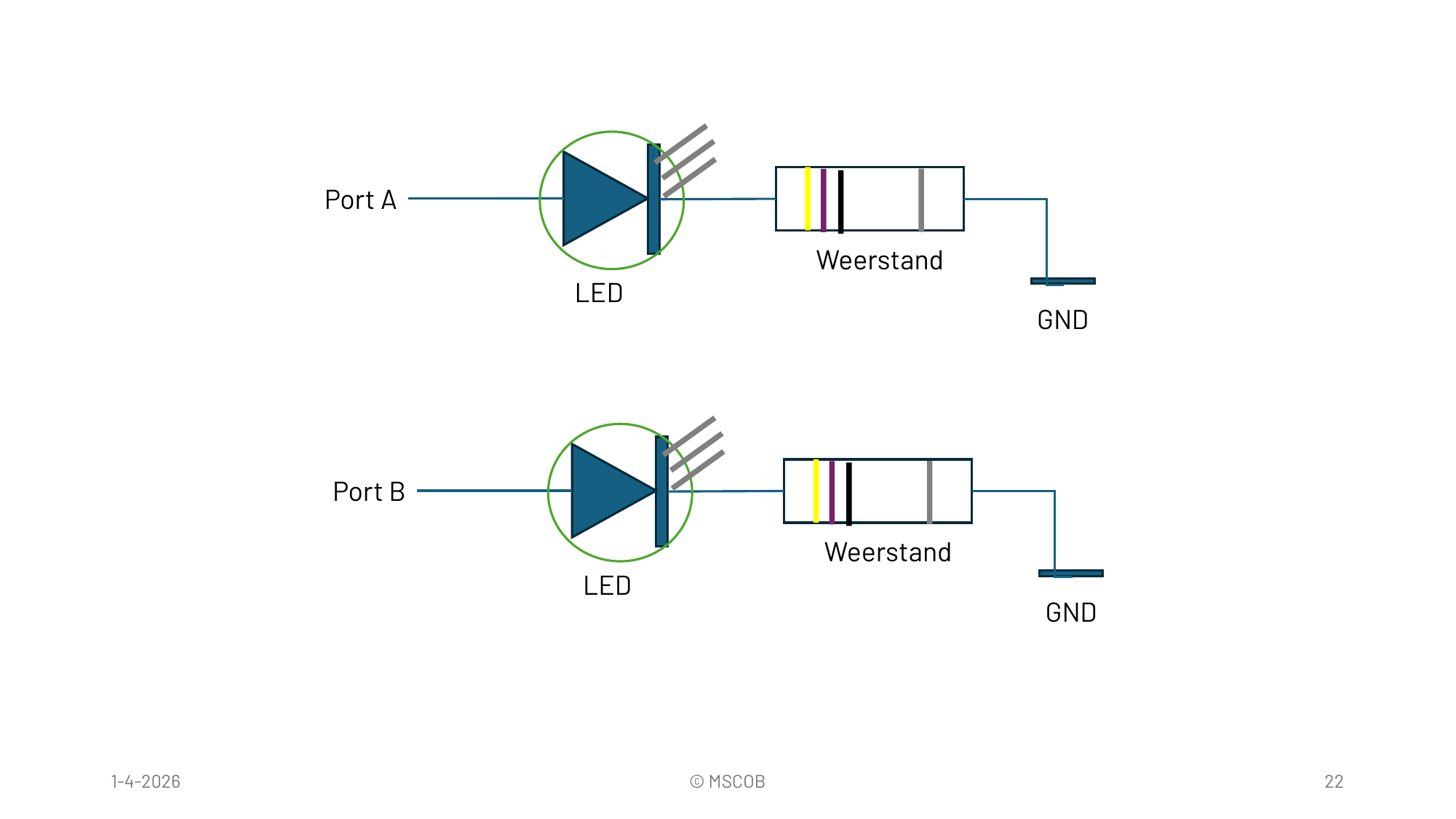

Port A
Weerstand

LED
GND

Port B
Weerstand

LED
GND
1-4-2026
© MSCOB
22